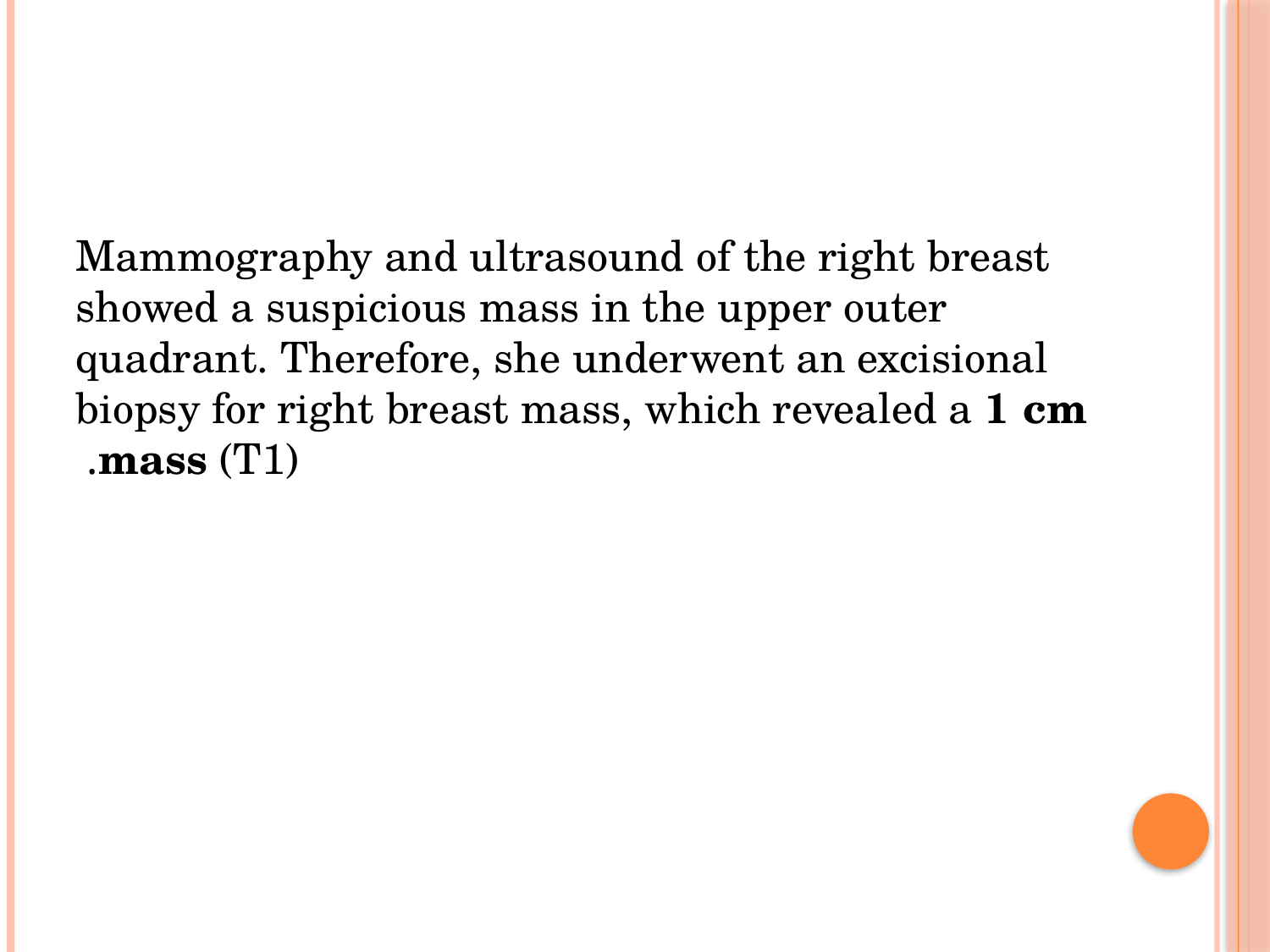

Mammography and ultrasound of the right breast showed a suspicious mass in the upper outer quadrant. Therefore, she underwent an excisional biopsy for right breast mass, which revealed a 1 cm mass (T1).